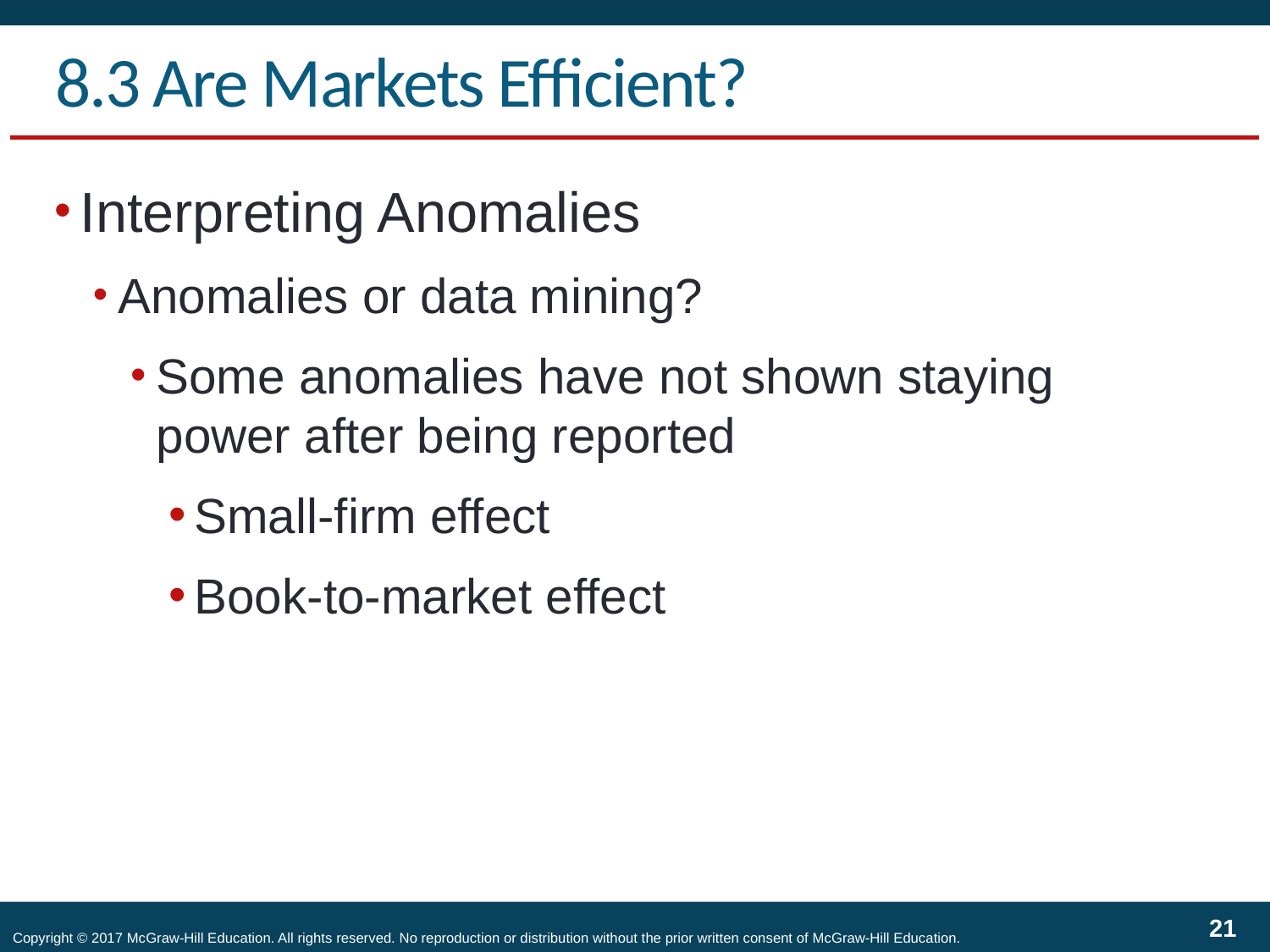

# 8.3 Are Markets Efficient?
Interpreting Anomalies
Anomalies or data mining?
Some anomalies have not shown staying power after being reported
Small-firm effect
Book-to-market effect